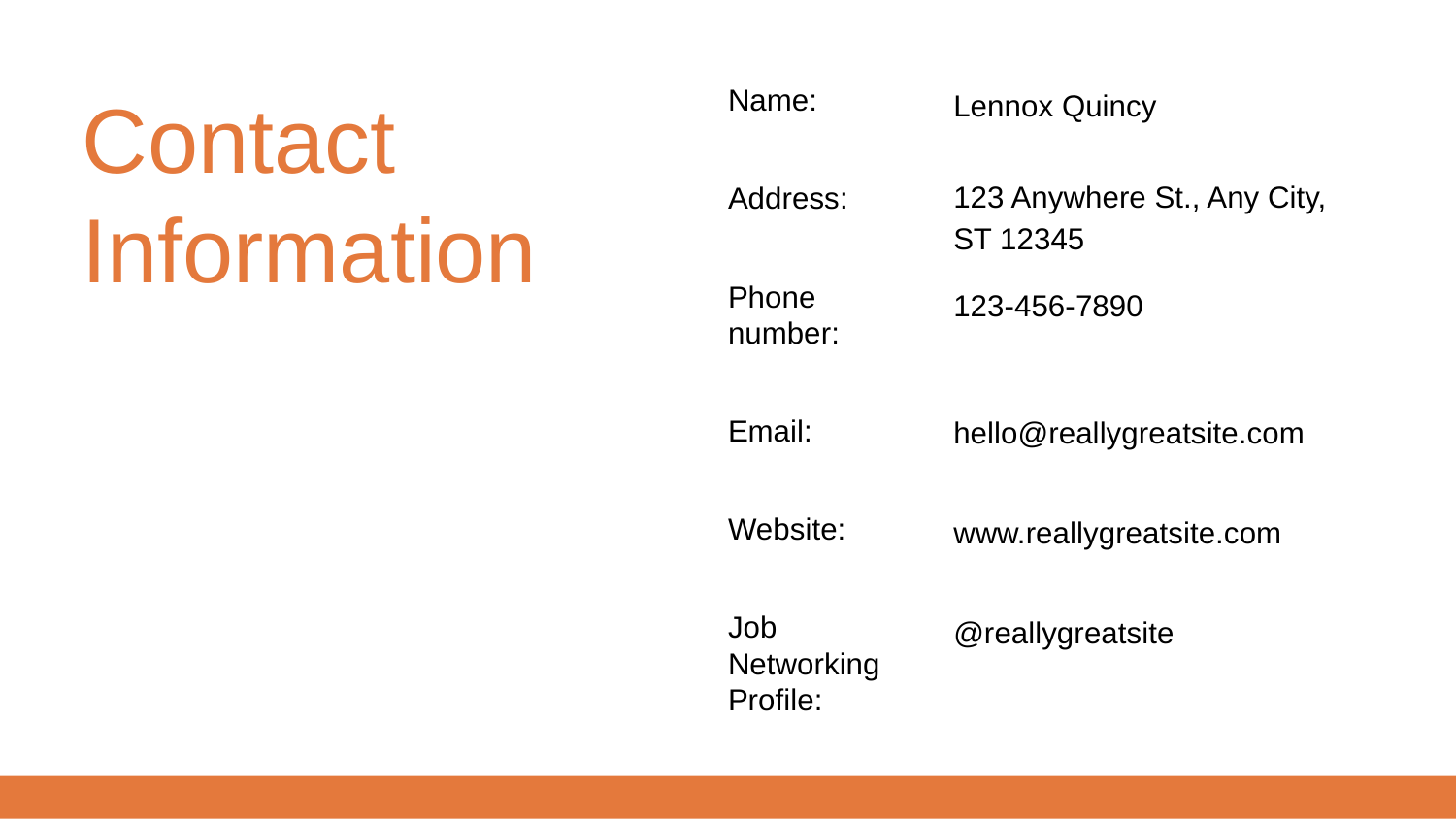

Name:
Lennox Quincy
Contact Information
123 Anywhere St., Any City,
ST 12345
Address:
Phone number:
123-456-7890
hello@reallygreatsite.com
Email:
www.reallygreatsite.com
Website:
Job Networking Profile:
@reallygreatsite